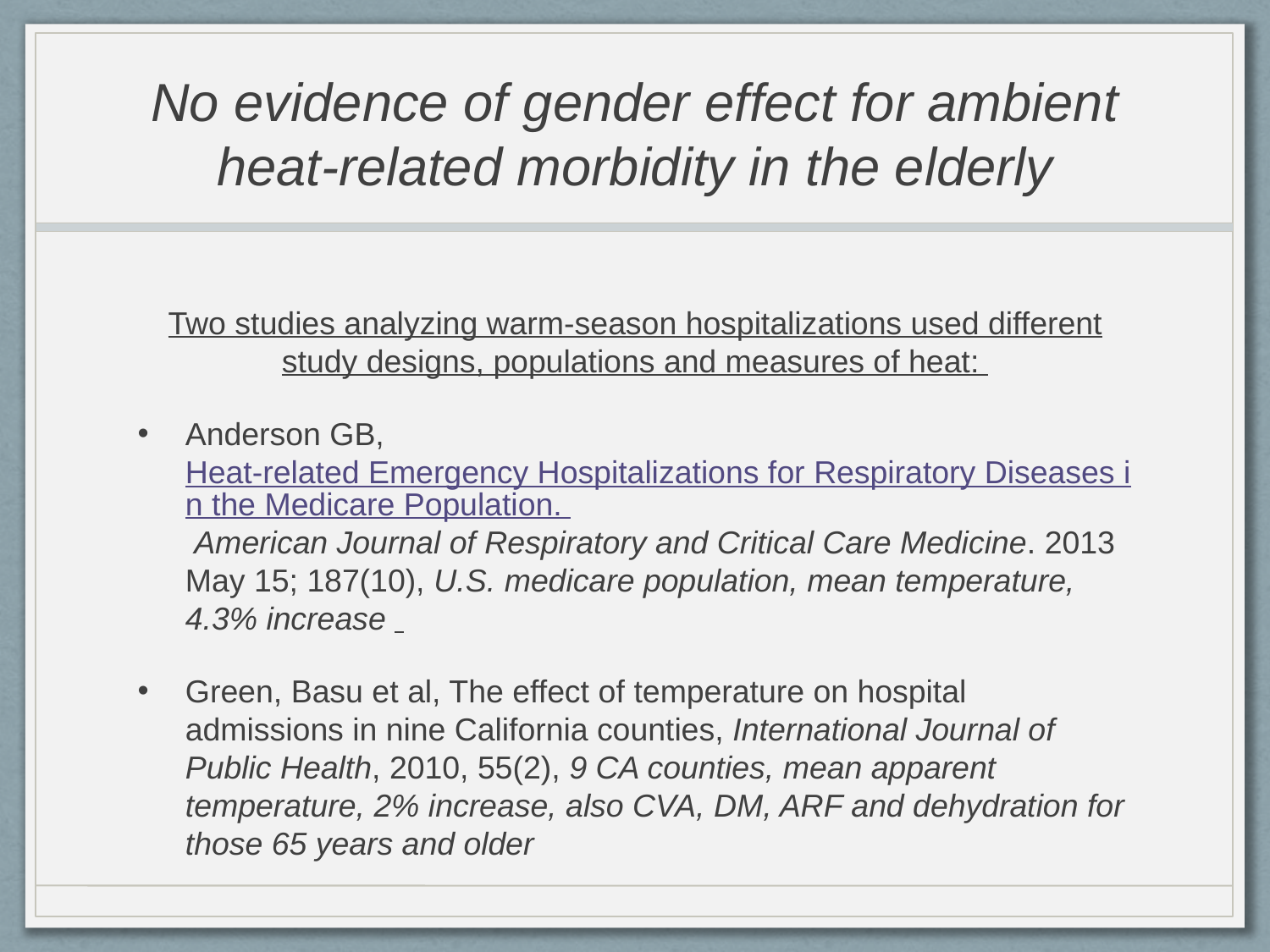

# No evidence of gender effect for ambient heat-related morbidity in the elderly
Two studies analyzing warm-season hospitalizations used different study designs, populations and measures of heat:
Anderson GB, Heat-related Emergency Hospitalizations for Respiratory Diseases in the Medicare Population.  American Journal of Respiratory and Critical Care Medicine. 2013 May 15; 187(10), U.S. medicare population, mean temperature, 4.3% increase
Green, Basu et al, The effect of temperature on hospital admissions in nine California counties, International Journal of Public Health, 2010, 55(2), 9 CA counties, mean apparent temperature, 2% increase, also CVA, DM, ARF and dehydration for those 65 years and older